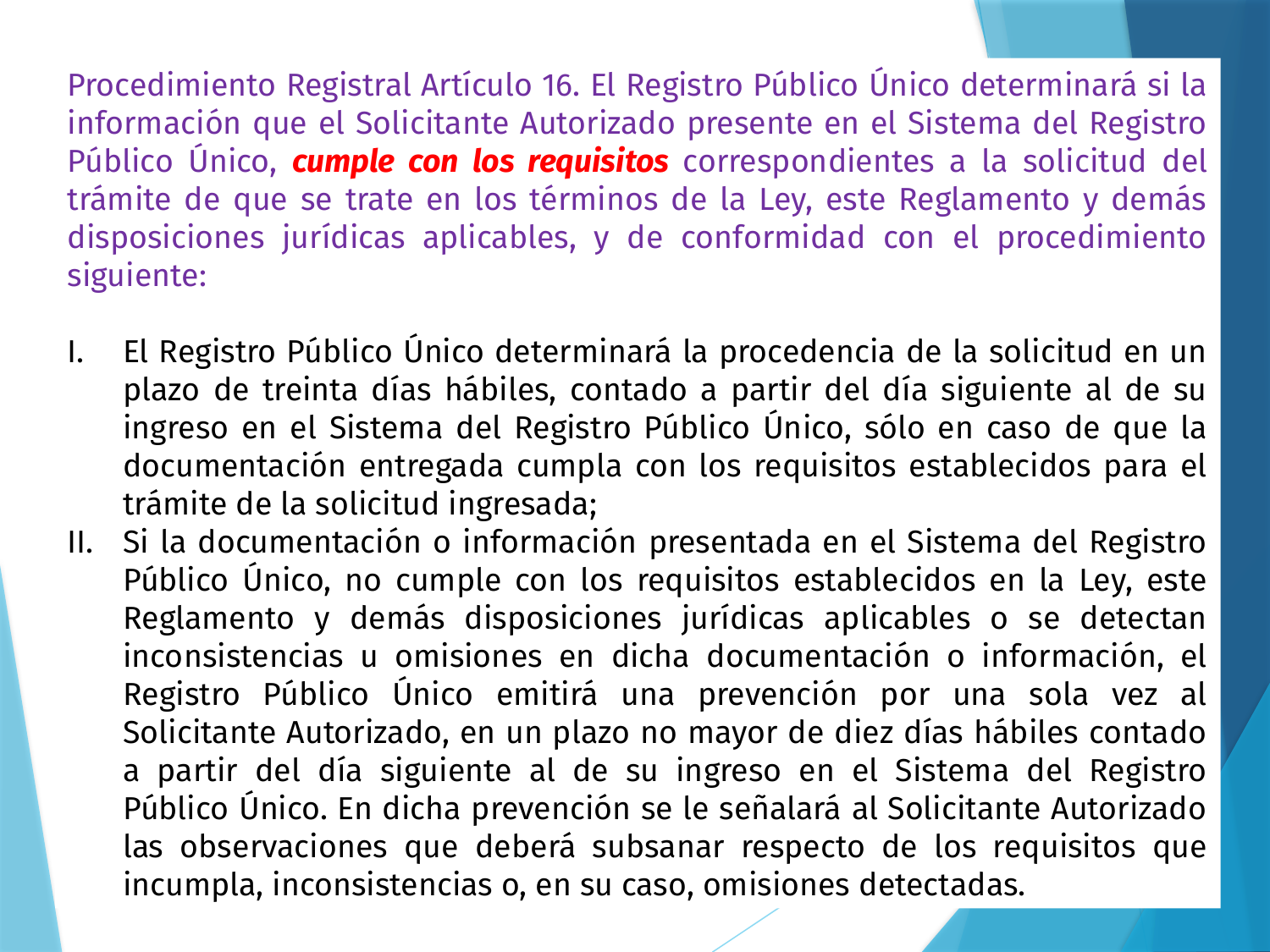

Procedimiento Registral Artículo 16. El Registro Público Único determinará si la información que el Solicitante Autorizado presente en el Sistema del Registro Público Único, cumple con los requisitos correspondientes a la solicitud del trámite de que se trate en los términos de la Ley, este Reglamento y demás disposiciones jurídicas aplicables, y de conformidad con el procedimiento siguiente:

El Registro Público Único determinará la procedencia de la solicitud en un plazo de treinta días hábiles, contado a partir del día siguiente al de su ingreso en el Sistema del Registro Público Único, sólo en caso de que la documentación entregada cumpla con los requisitos establecidos para el trámite de la solicitud ingresada;
Si la documentación o información presentada en el Sistema del Registro Público Único, no cumple con los requisitos establecidos en la Ley, este Reglamento y demás disposiciones jurídicas aplicables o se detectan inconsistencias u omisiones en dicha documentación o información, el Registro Público Único emitirá una prevención por una sola vez al Solicitante Autorizado, en un plazo no mayor de diez días hábiles contado a partir del día siguiente al de su ingreso en el Sistema del Registro Público Único. En dicha prevención se le señalará al Solicitante Autorizado las observaciones que deberá subsanar respecto de los requisitos que incumpla, inconsistencias o, en su caso, omisiones detectadas.